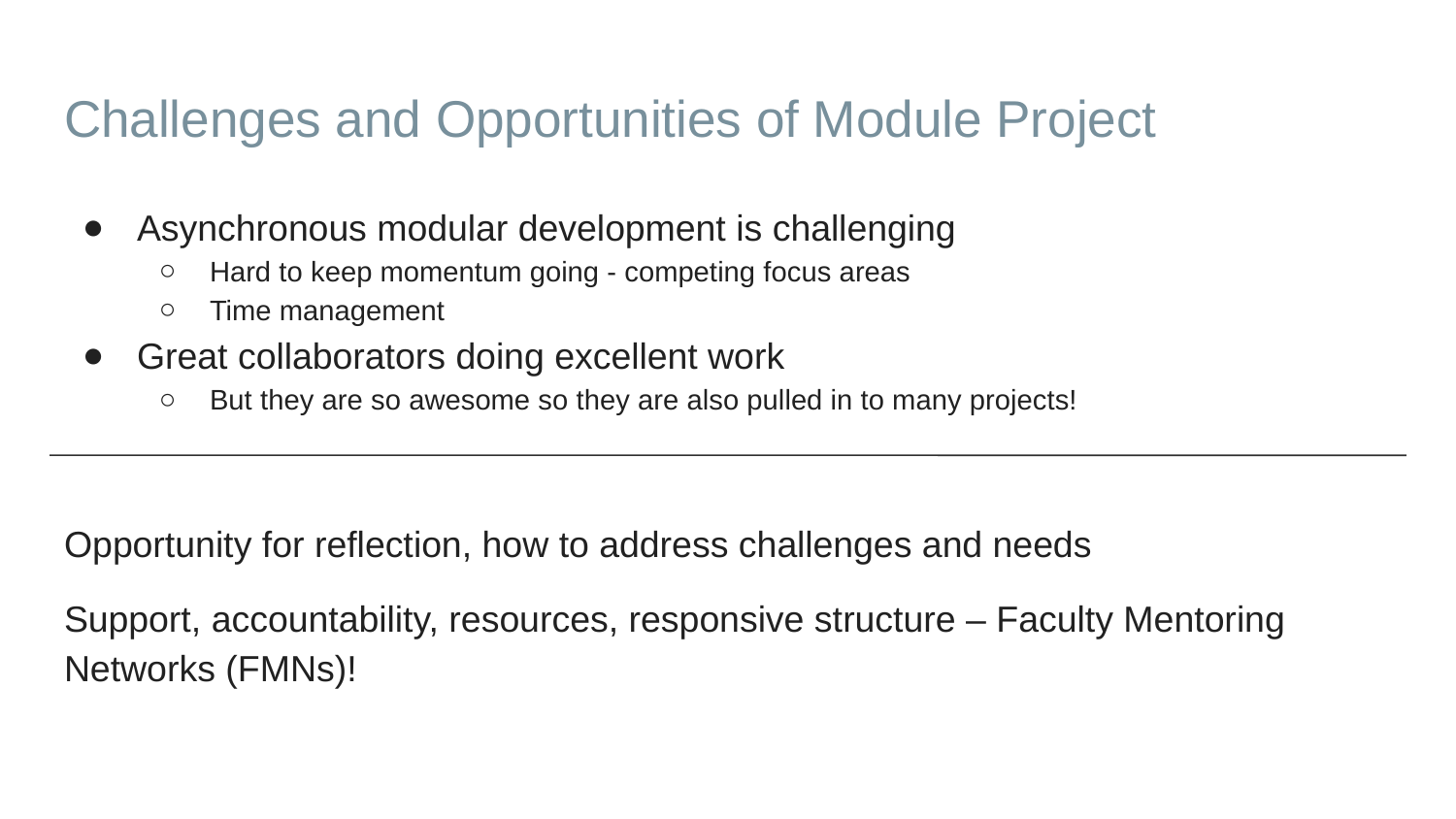

# Challenges and Opportunities of Module Project
Asynchronous modular development is challenging
Hard to keep momentum going - competing focus areas
Time management
Great collaborators doing excellent work
But they are so awesome so they are also pulled in to many projects!

Opportunity for reflection, how to address challenges and needs
Support, accountability, resources, responsive structure – Faculty Mentoring Networks (FMNs)!